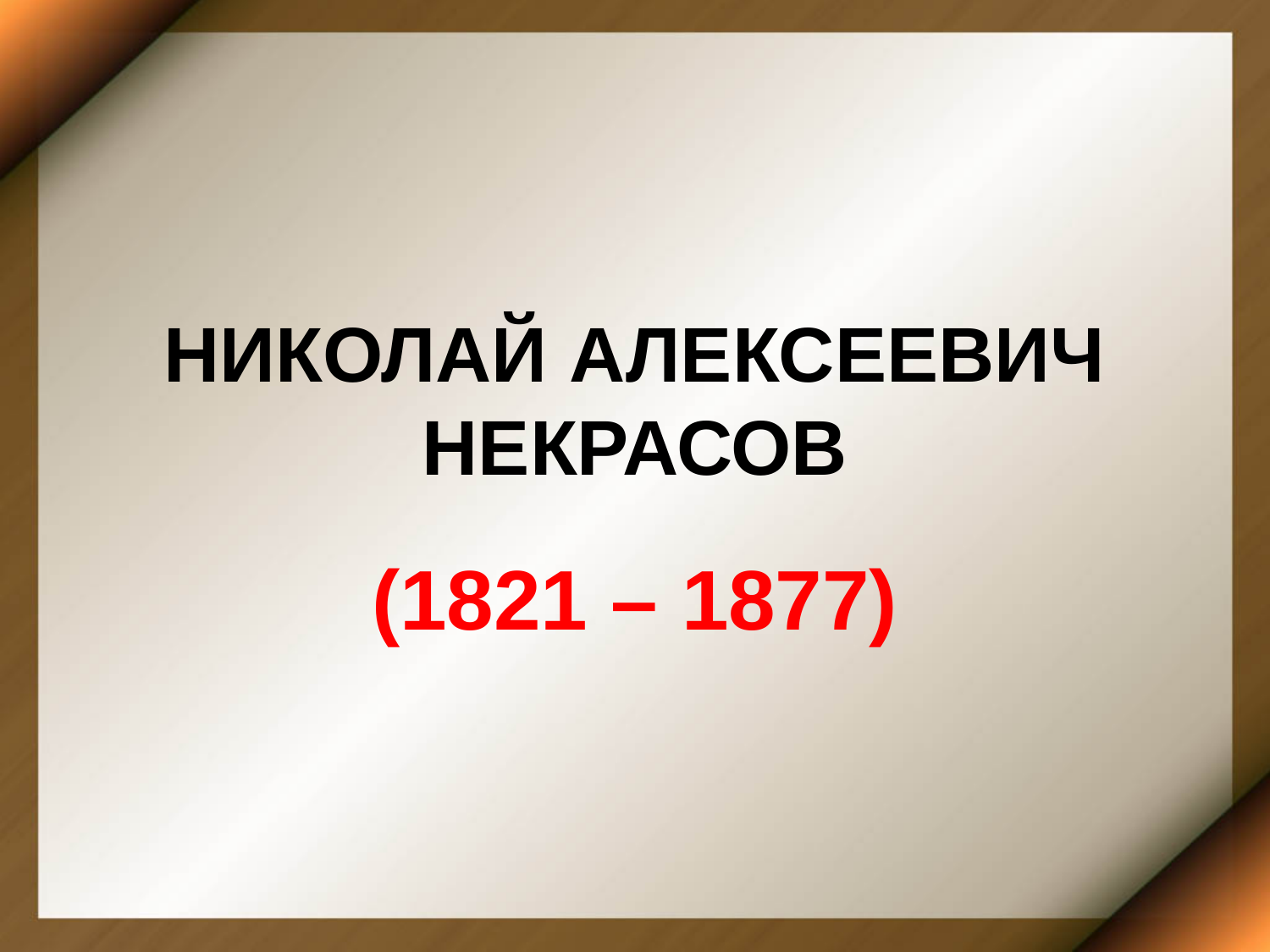

# Николай Алексеевич Некрасов
(1821 – 1877)